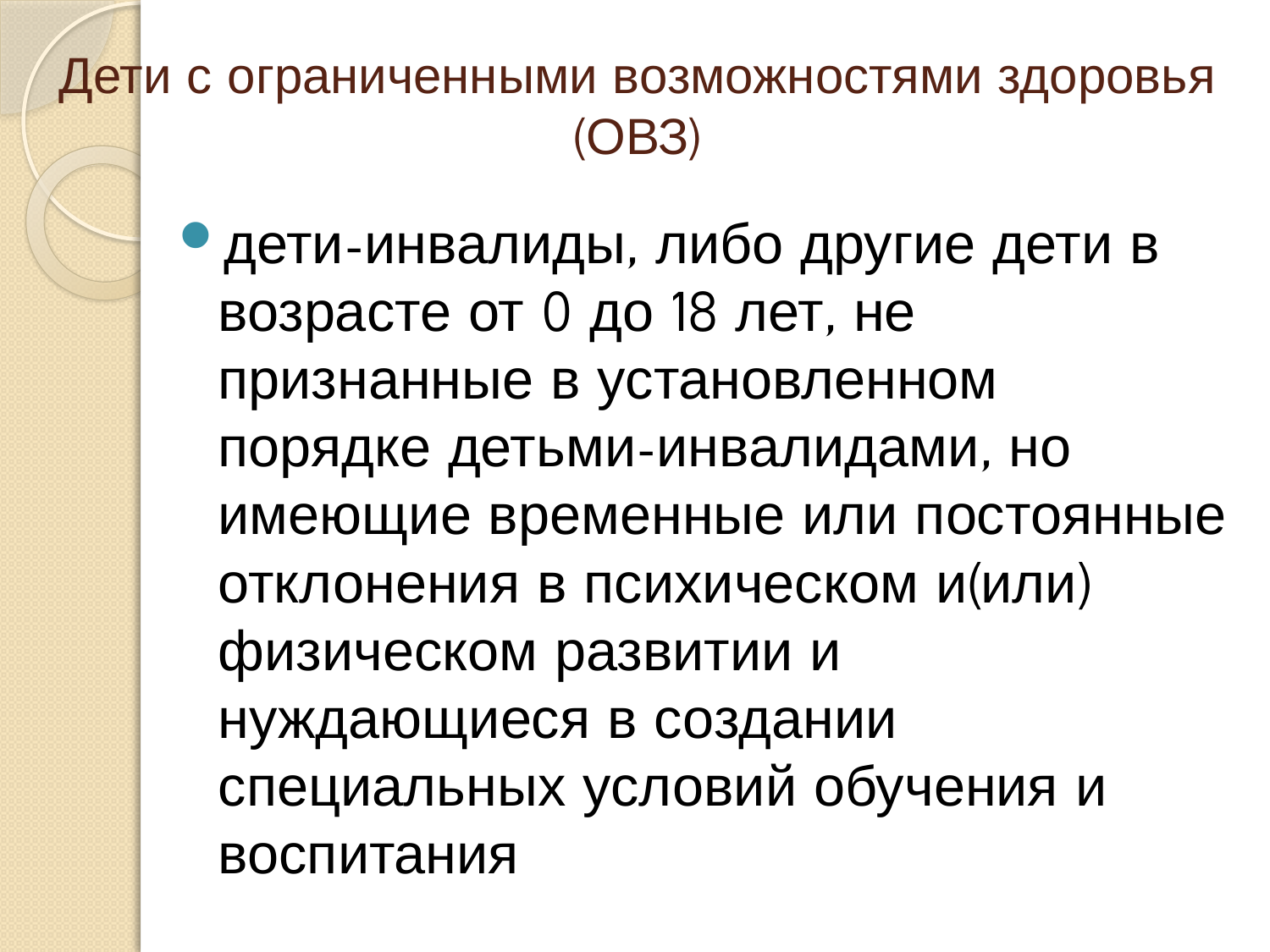

# Дети с ограниченными возможностями здоровья (ОВЗ)
дети-инвалиды, либо другие дети в возрасте от 0 до 18 лет, не признанные в установленном порядке детьми-инвалидами, но имеющие временные или постоянные отклонения в психическом и(или) физическом развитии и нуждающиеся в создании специальных условий обучения и воспитания